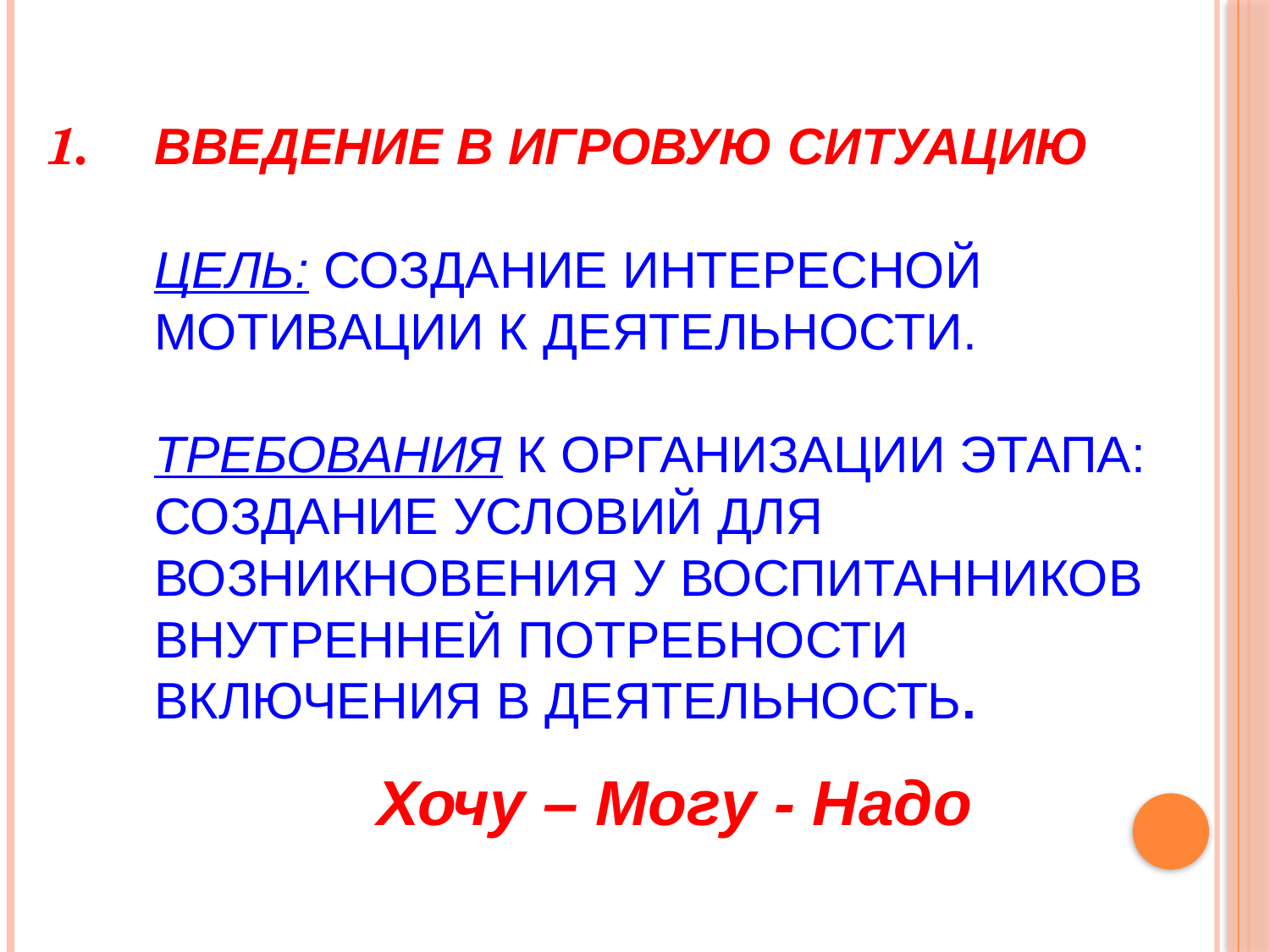

# Введение в игровую ситуацию Цель: создание интересной мотивации к деятельности. Требования к организации этапа: создание условий для возникновения у воспитанников внутренней потребности включения в деятельность.
Хочу – Могу - Надо